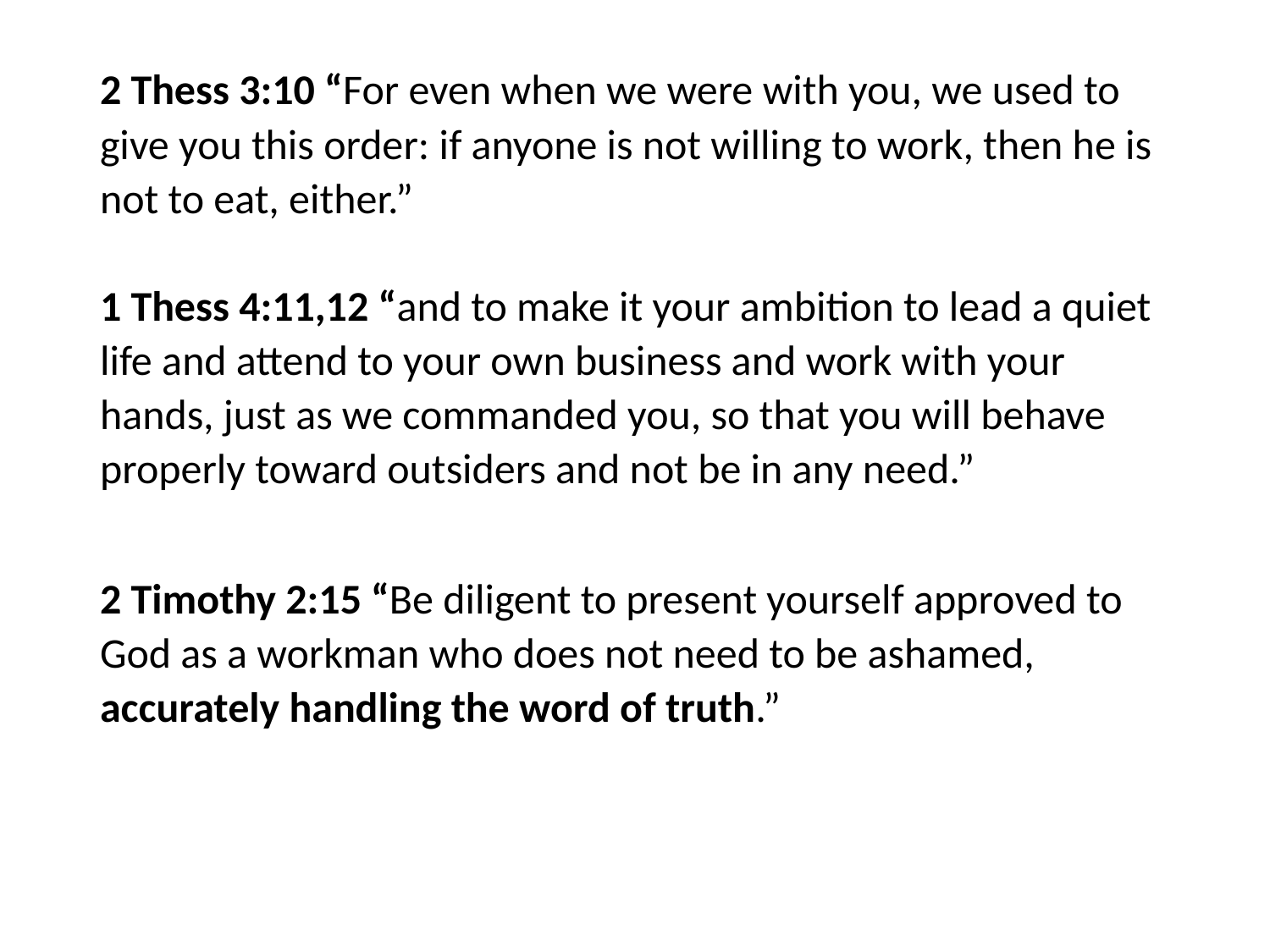

#
2 Thess 3:10 “For even when we were with you, we used to give you this order: if anyone is not willing to work, then he is not to eat, either.”

1 Thess 4:11,12 “and to make it your ambition to lead a quiet life and attend to your own business and work with your hands, just as we commanded you, so that you will behave properly toward outsiders and not be in any need.”

2 Timothy 2:15 “Be diligent to present yourself approved to God as a workman who does not need to be ashamed, accurately handling the word of truth.”